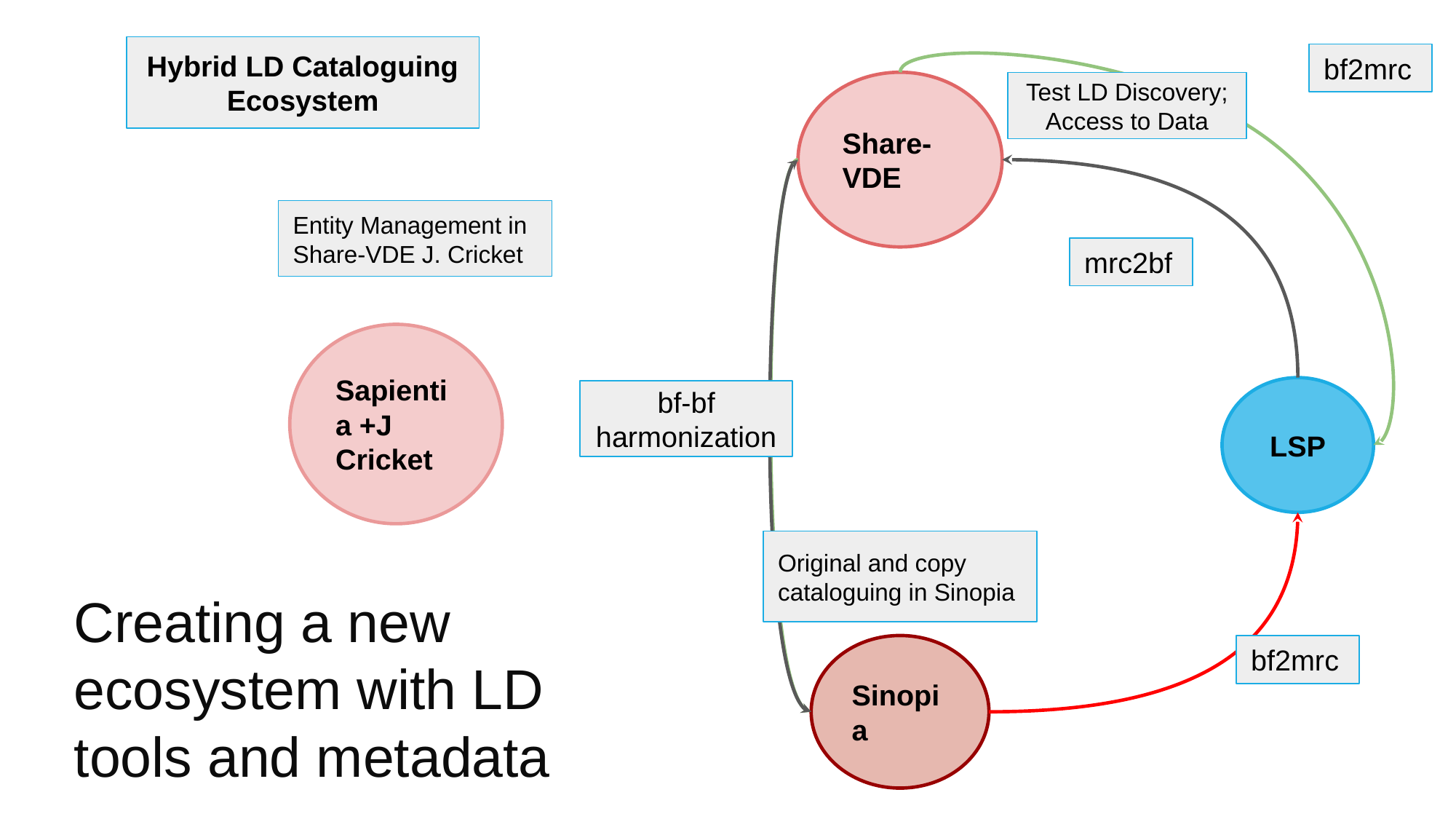

Hybrid LD Cataloguing Ecosystem

bf2mrc
Share-VDE
Test LD Discovery; Access to Data
Entity Management in Share-VDE J. Cricket
mrc2bf
Sapientia +J Cricket
LSP
bf-bf harmonization
Original and copy cataloguing in Sinopia
Creating a new ecosystem with LD tools and metadata
bf2mrc
Sinopia